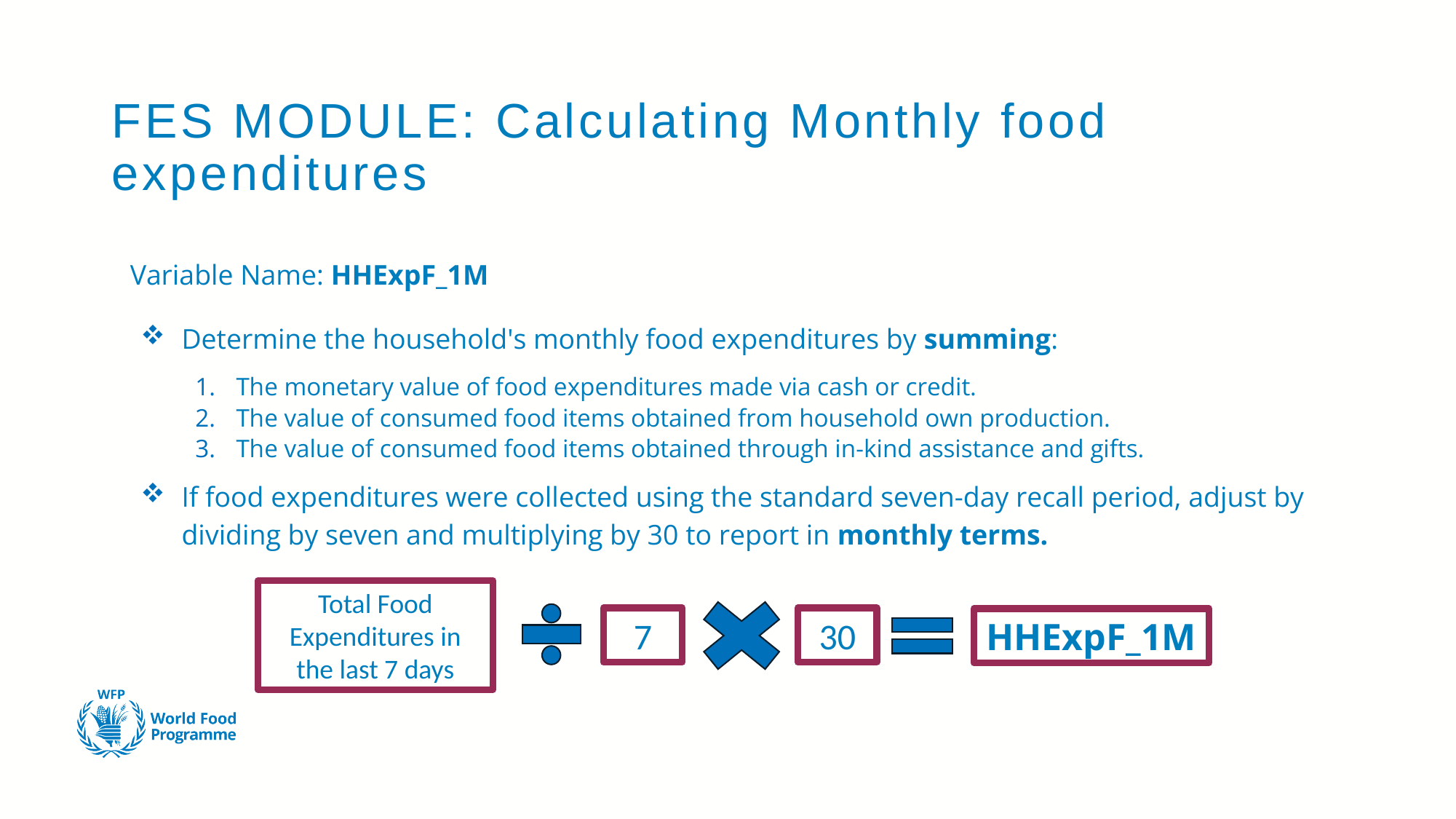

# FES MODULE: Calculating Monthly food expenditures
Variable Name: HHExpF_1M
Determine the household's monthly food expenditures by summing:
The monetary value of food expenditures made via cash or credit.
The value of consumed food items obtained from household own production.
The value of consumed food items obtained through in-kind assistance and gifts.
If food expenditures were collected using the standard seven-day recall period, adjust by dividing by seven and multiplying by 30 to report in monthly terms.
Total Food Expenditures in the last 7 days

7
30
HHExpF_1M